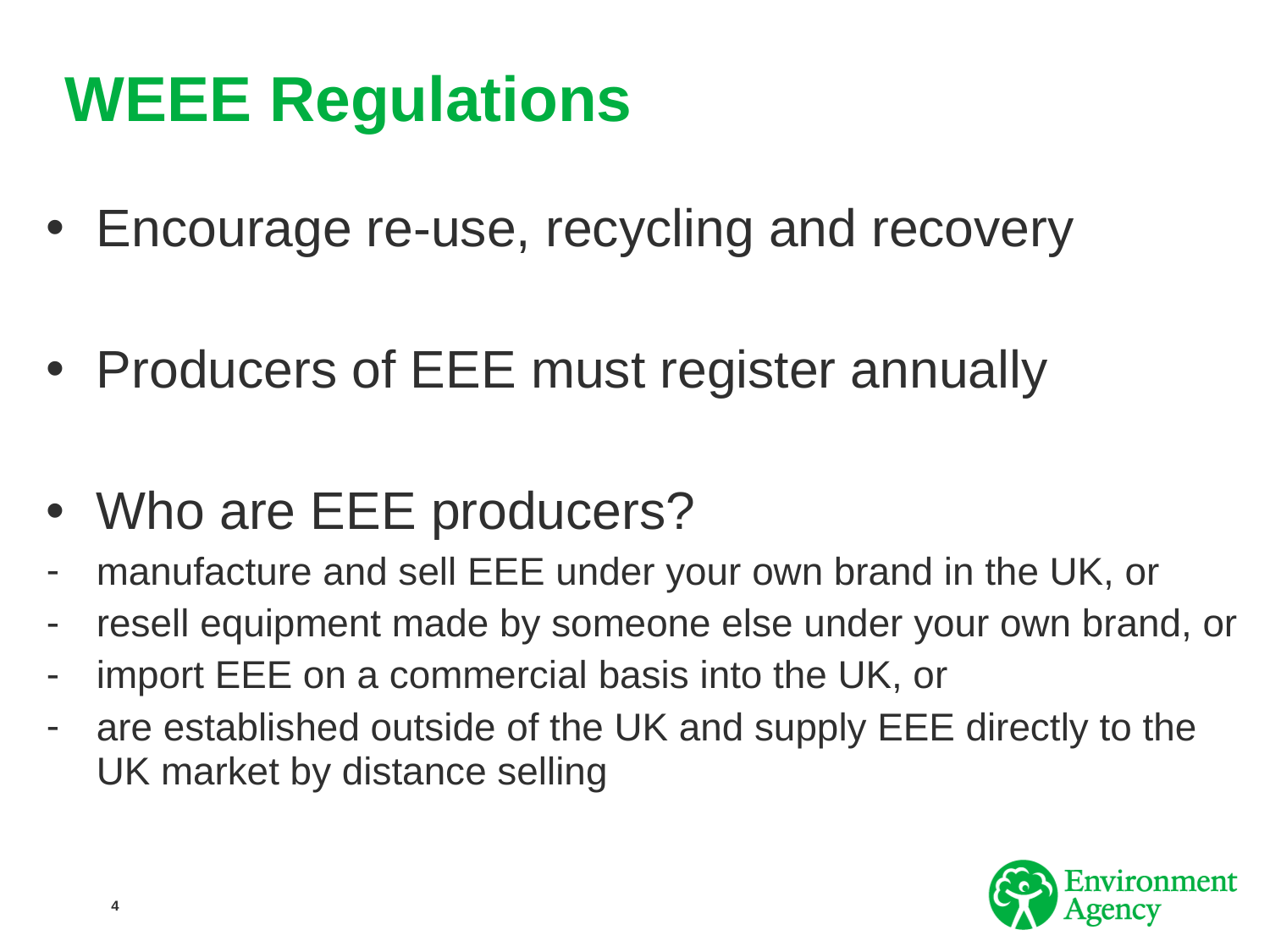

# WEEE Regulations
Encourage re-use, recycling and recovery

Producers of EEE must register annually

Who are EEE producers?
manufacture and sell EEE under your own brand in the UK, or
resell equipment made by someone else under your own brand, or
import EEE on a commercial basis into the UK, or
are established outside of the UK and supply EEE directly to the UK market by distance selling

4